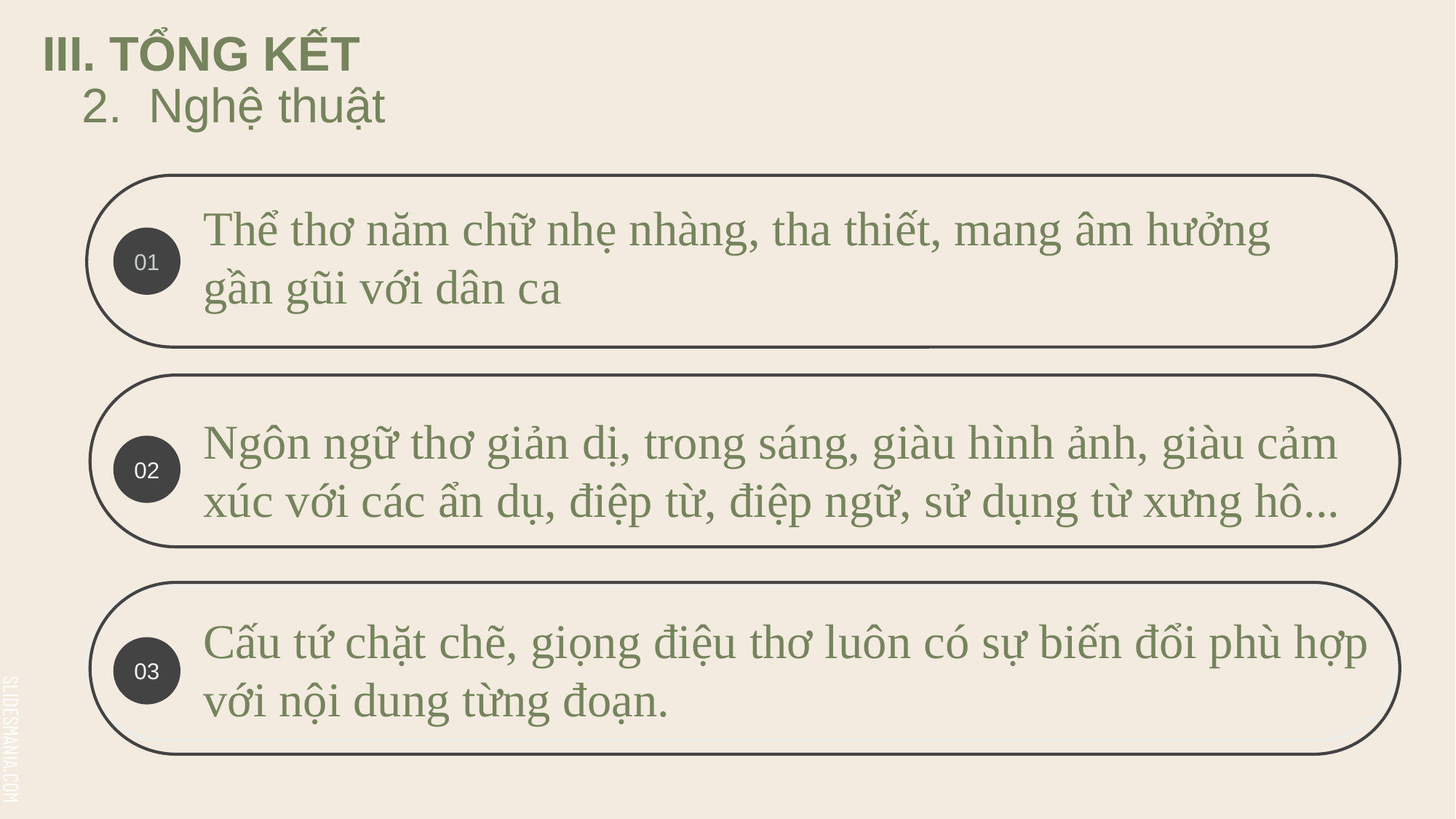

III. TỔNG KẾT

2.  Nghệ thuật

Thể thơ năm chữ nhẹ nhàng, tha thiết, mang âm hưởng gần gũi với dân ca
01

Ngôn ngữ thơ giản dị, trong sáng, giàu hình ảnh, giàu cảm xúc với các ẩn dụ, điệp từ, điệp ngữ, sử dụng từ xưng hô...
02

Cấu tứ chặt chẽ, giọng điệu thơ luôn có sự biến đổi phù hợp với nội dung từng đoạn.
03